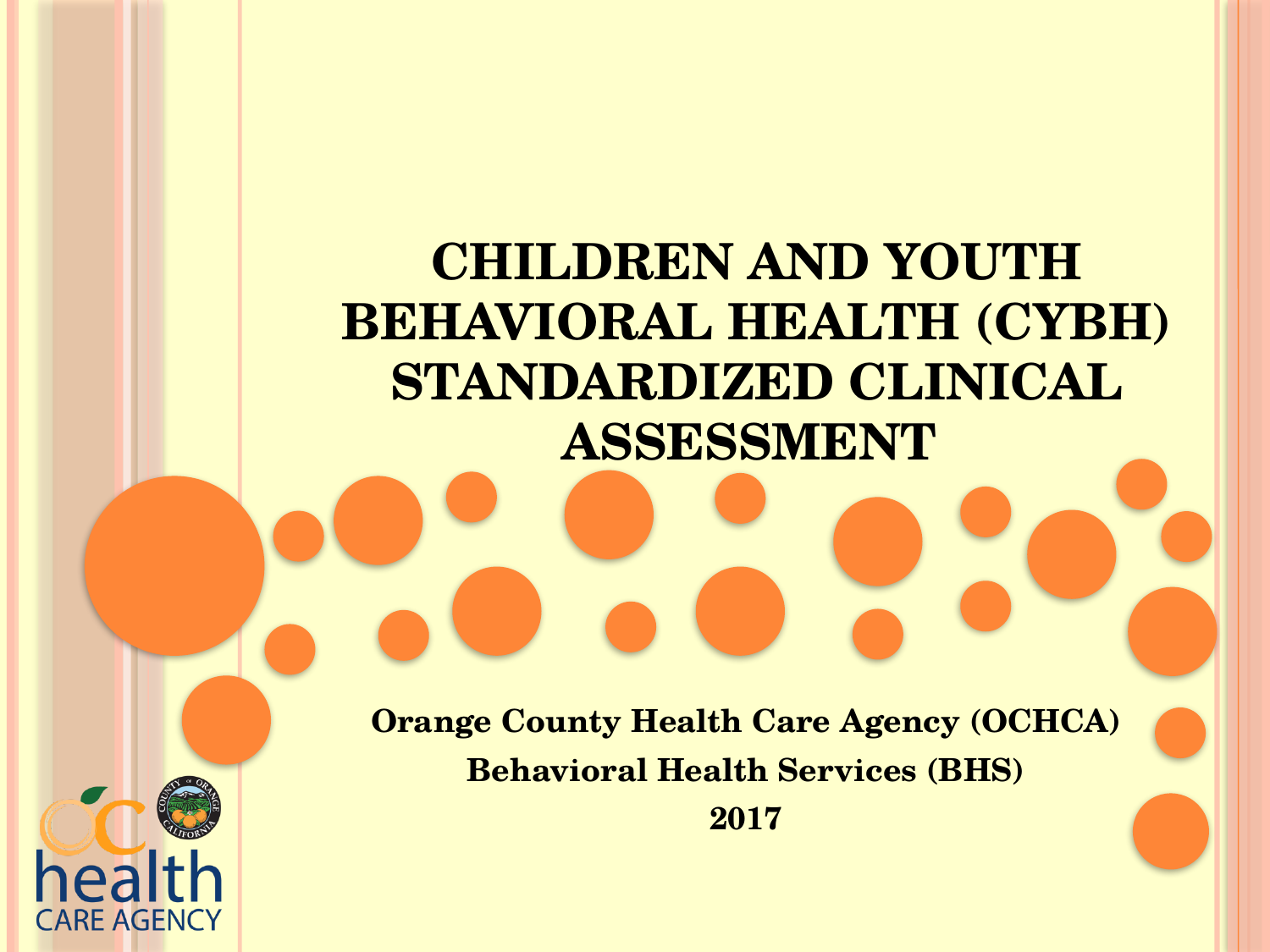

# Children and Youth Behavioral Health (CYBH) Standardized Clinical Assessment
Orange County Health Care Agency (OCHCA)
Behavioral Health Services (BHS)
2017